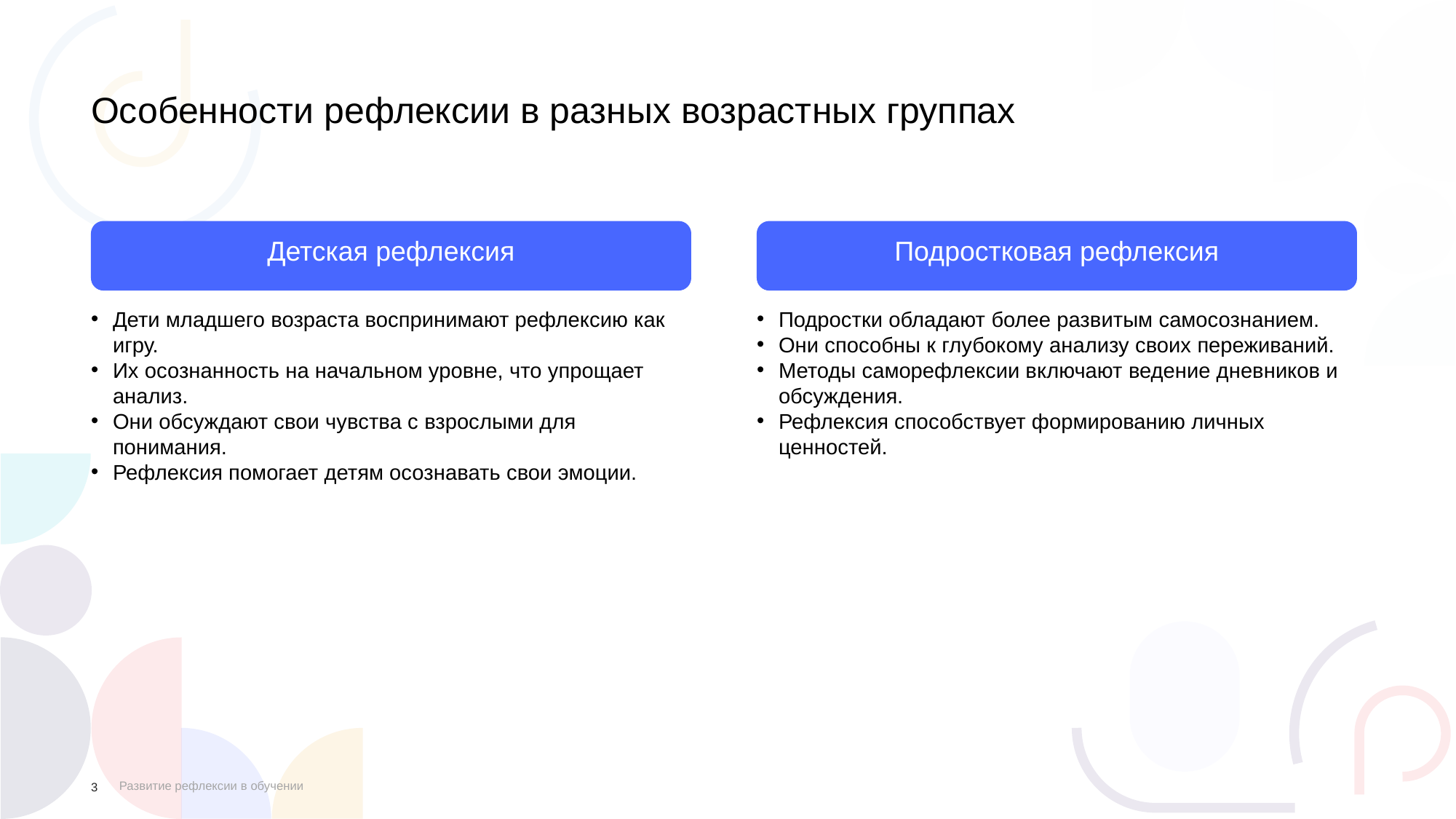

Особенности рефлексии в разных возрастных группах

Детская рефлексия
Подростковая рефлексия

Дети младшего возраста воспринимают рефлексию как игру.
Их осознанность на начальном уровне, что упрощает анализ.
Они обсуждают свои чувства с взрослыми для понимания.
Рефлексия помогает детям осознавать свои эмоции.
Подростки обладают более развитым самосознанием.
Они способны к глубокому анализу своих переживаний.
Методы саморефлексии включают ведение дневников и обсуждения.
Рефлексия способствует формированию личных ценностей.

Развитие рефлексии в обучении
3